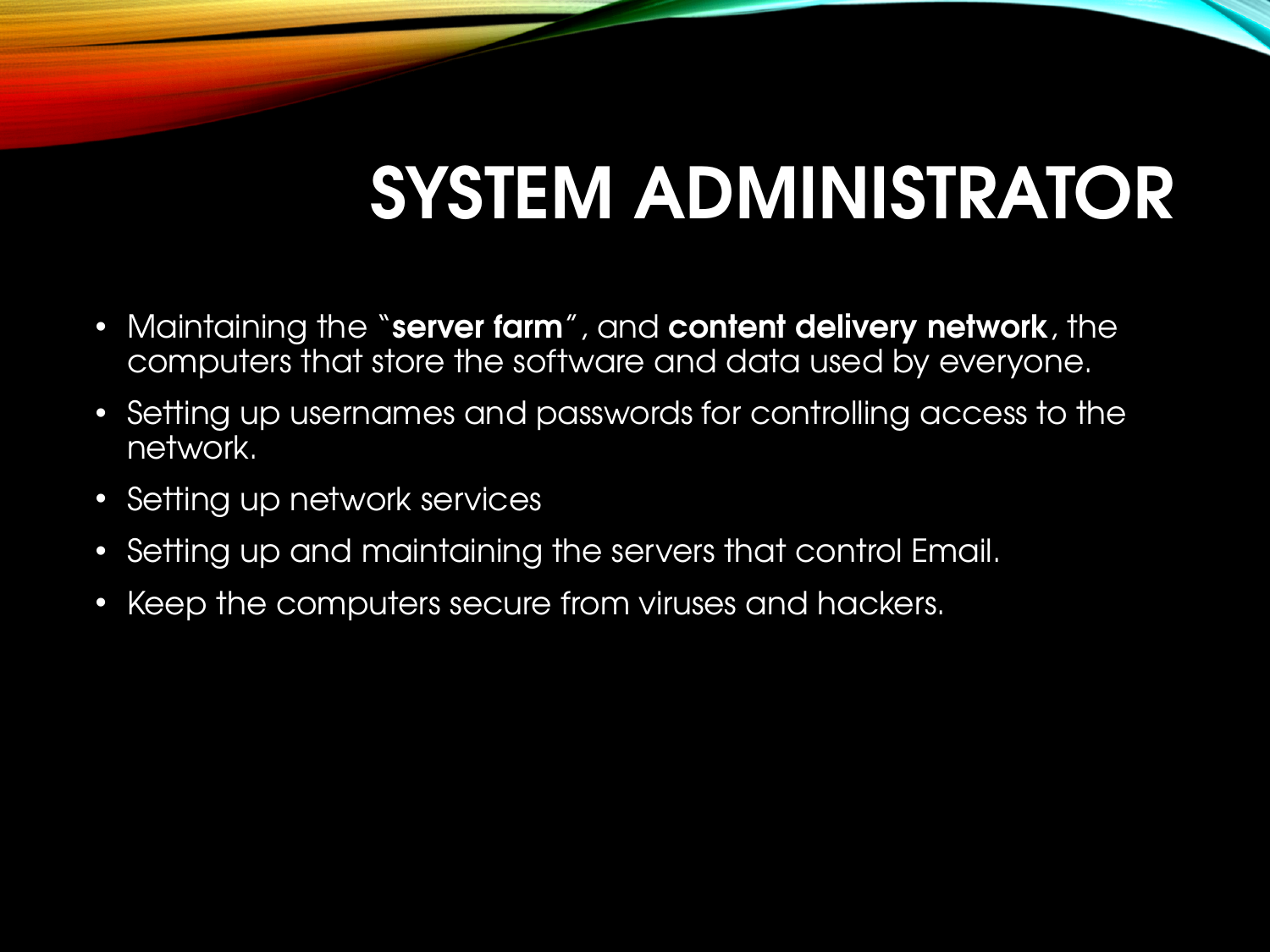

# System administrator
Maintaining the “server farm”, and content delivery network, the computers that store the software and data used by everyone.
Setting up usernames and passwords for controlling access to the network.
Setting up network services
Setting up and maintaining the servers that control Email.
Keep the computers secure from viruses and hackers.